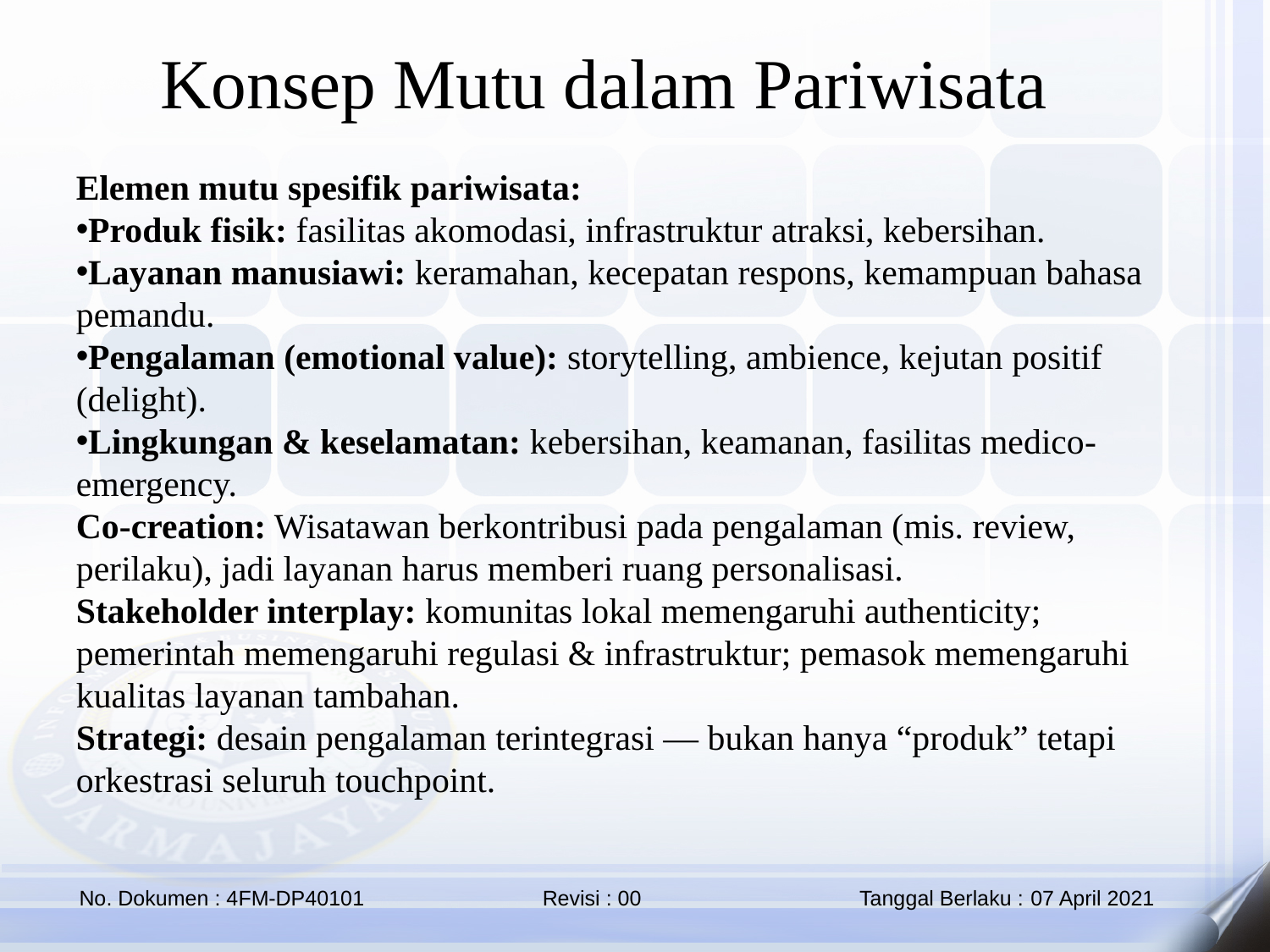

Konsep Mutu dalam Pariwisata
Elemen mutu spesifik pariwisata:
Produk fisik: fasilitas akomodasi, infrastruktur atraksi, kebersihan.
Layanan manusiawi: keramahan, kecepatan respons, kemampuan bahasa pemandu.
Pengalaman (emotional value): storytelling, ambience, kejutan positif (delight).
Lingkungan & keselamatan: kebersihan, keamanan, fasilitas medico-emergency.
Co-creation: Wisatawan berkontribusi pada pengalaman (mis. review, perilaku), jadi layanan harus memberi ruang personalisasi.
Stakeholder interplay: komunitas lokal memengaruhi authenticity; pemerintah memengaruhi regulasi & infrastruktur; pemasok memengaruhi kualitas layanan tambahan.
Strategi: desain pengalaman terintegrasi — bukan hanya “produk” tetapi orkestrasi seluruh touchpoint.